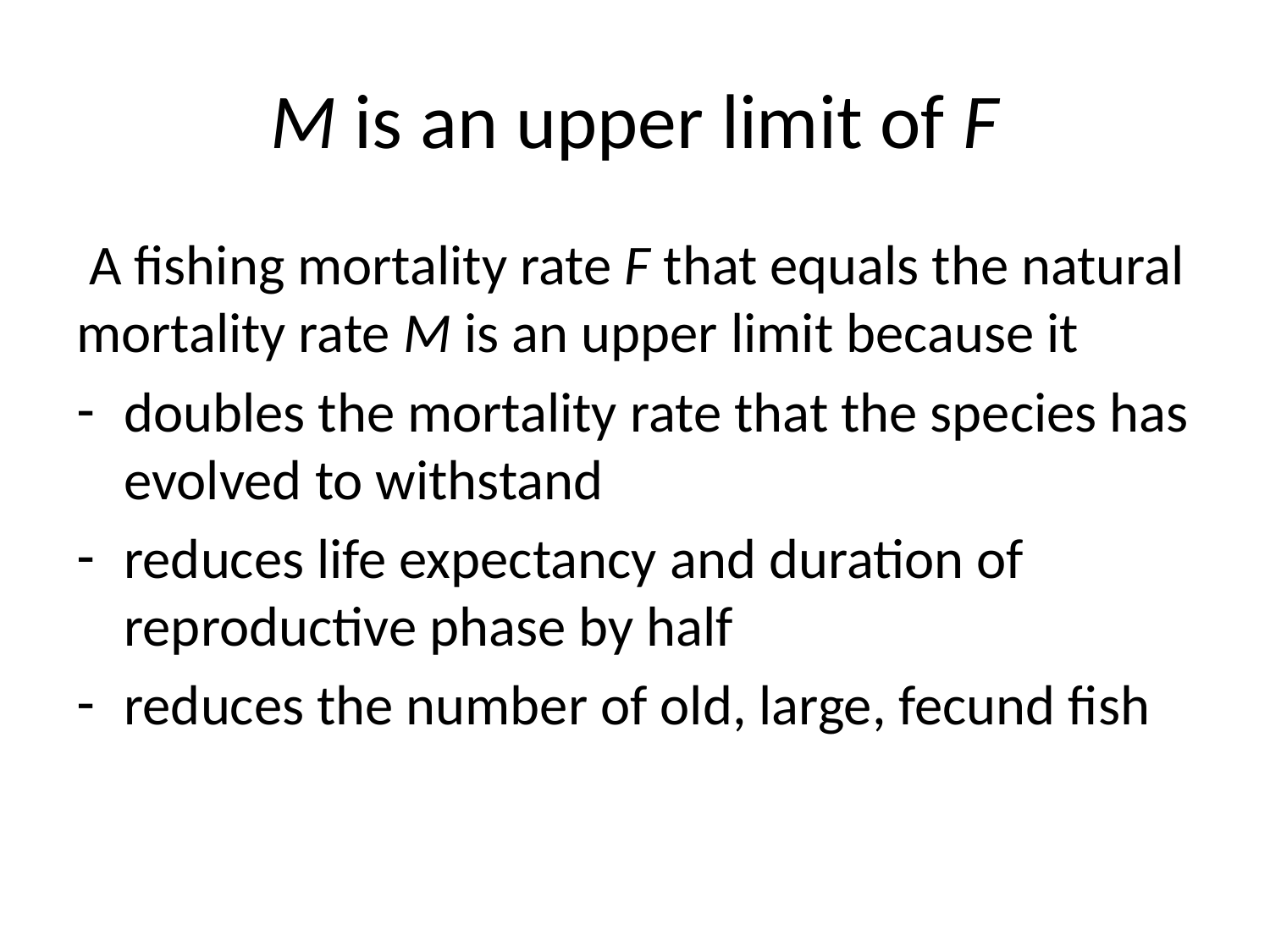

# M is an upper limit of F
 A fishing mortality rate F that equals the natural mortality rate M is an upper limit because it
doubles the mortality rate that the species has evolved to withstand
reduces life expectancy and duration of reproductive phase by half
reduces the number of old, large, fecund fish